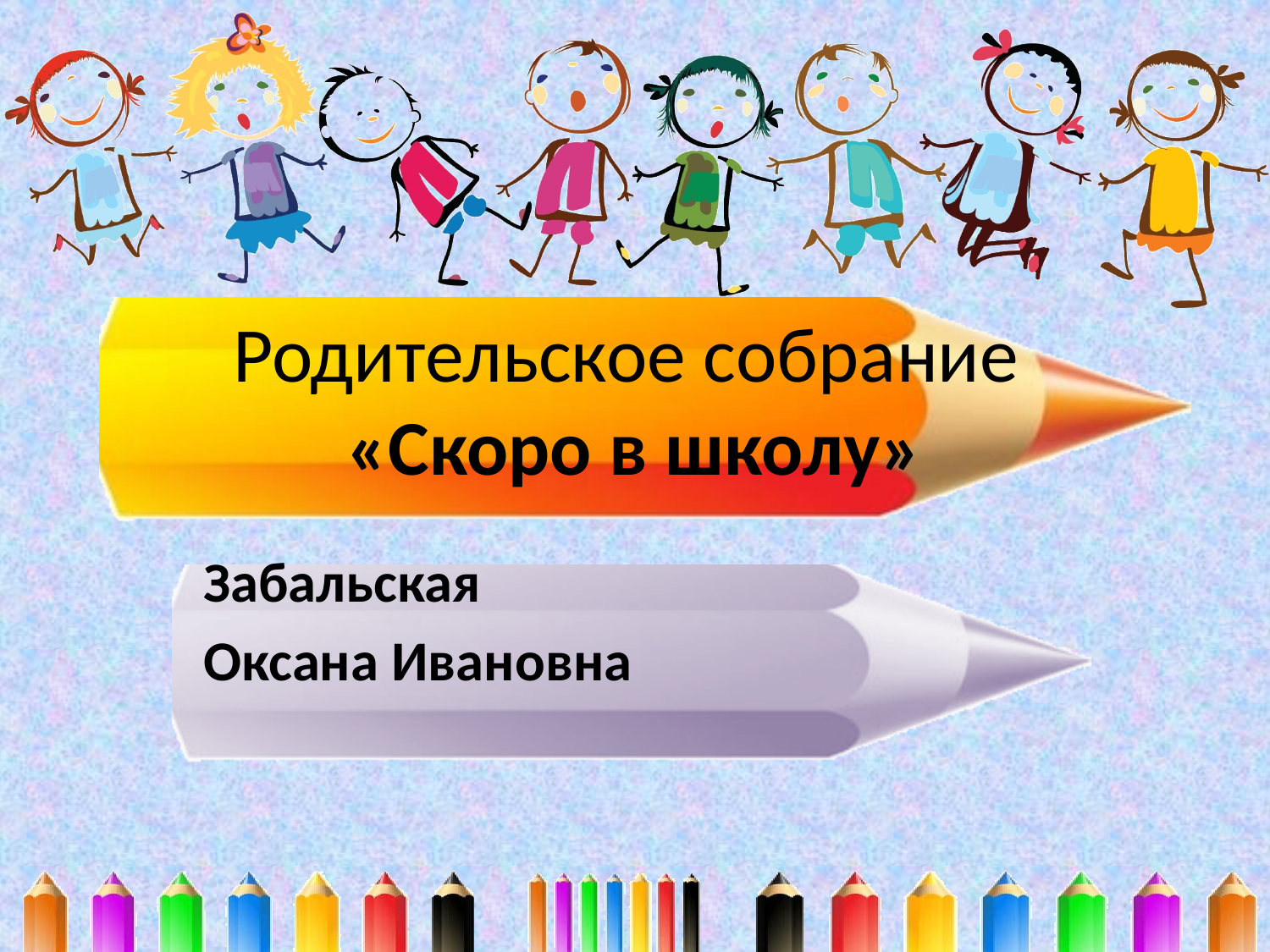

# Родительское собрание «Скоро в школу»
Забальская
Оксана Ивановна